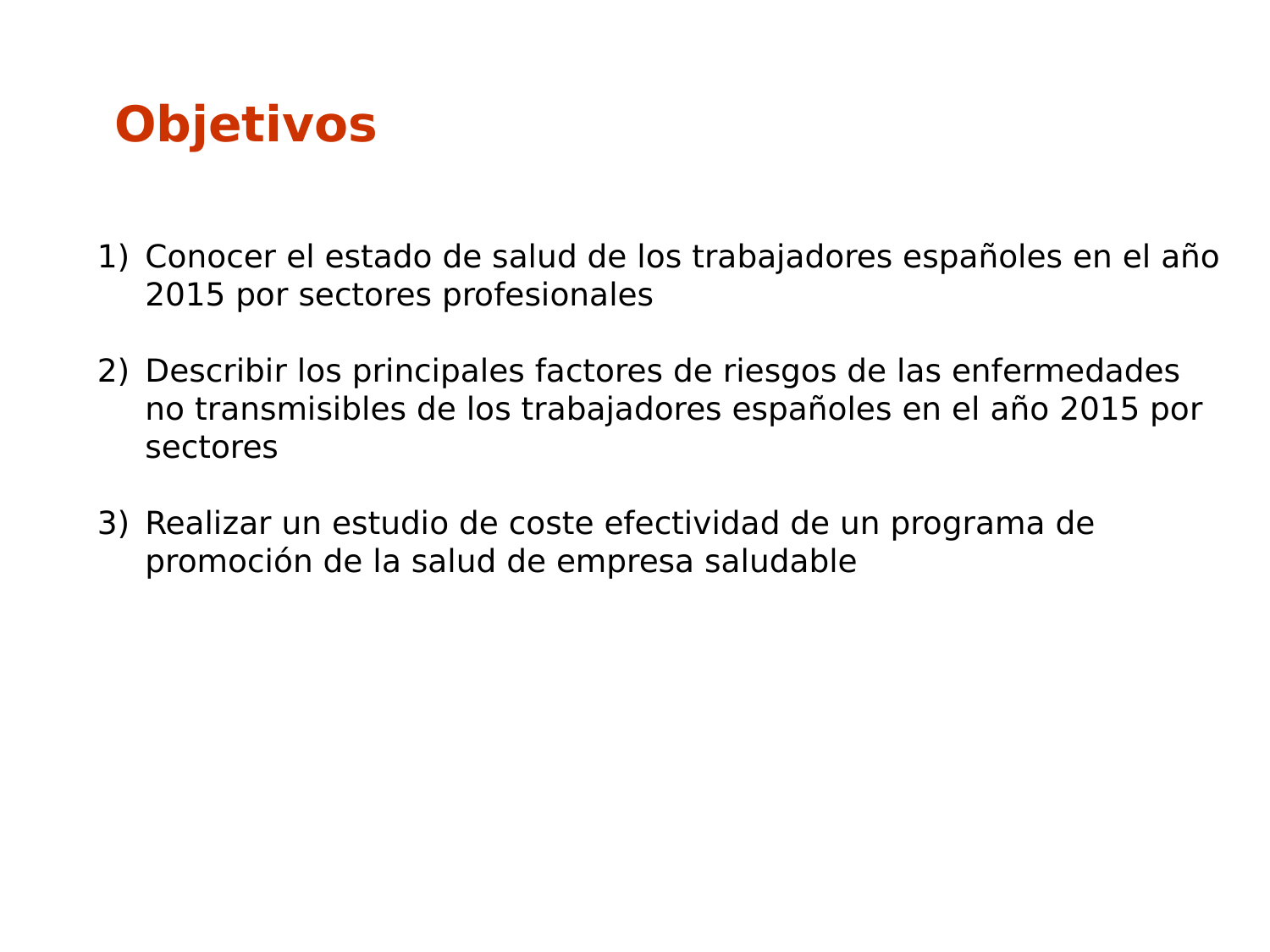

Objetivos
Conocer el estado de salud de los trabajadores españoles en el año 2015 por sectores profesionales

Describir los principales factores de riesgos de las enfermedades no transmisibles de los trabajadores españoles en el año 2015 por sectores

Realizar un estudio de coste efectividad de un programa de promoción de la salud de empresa saludable